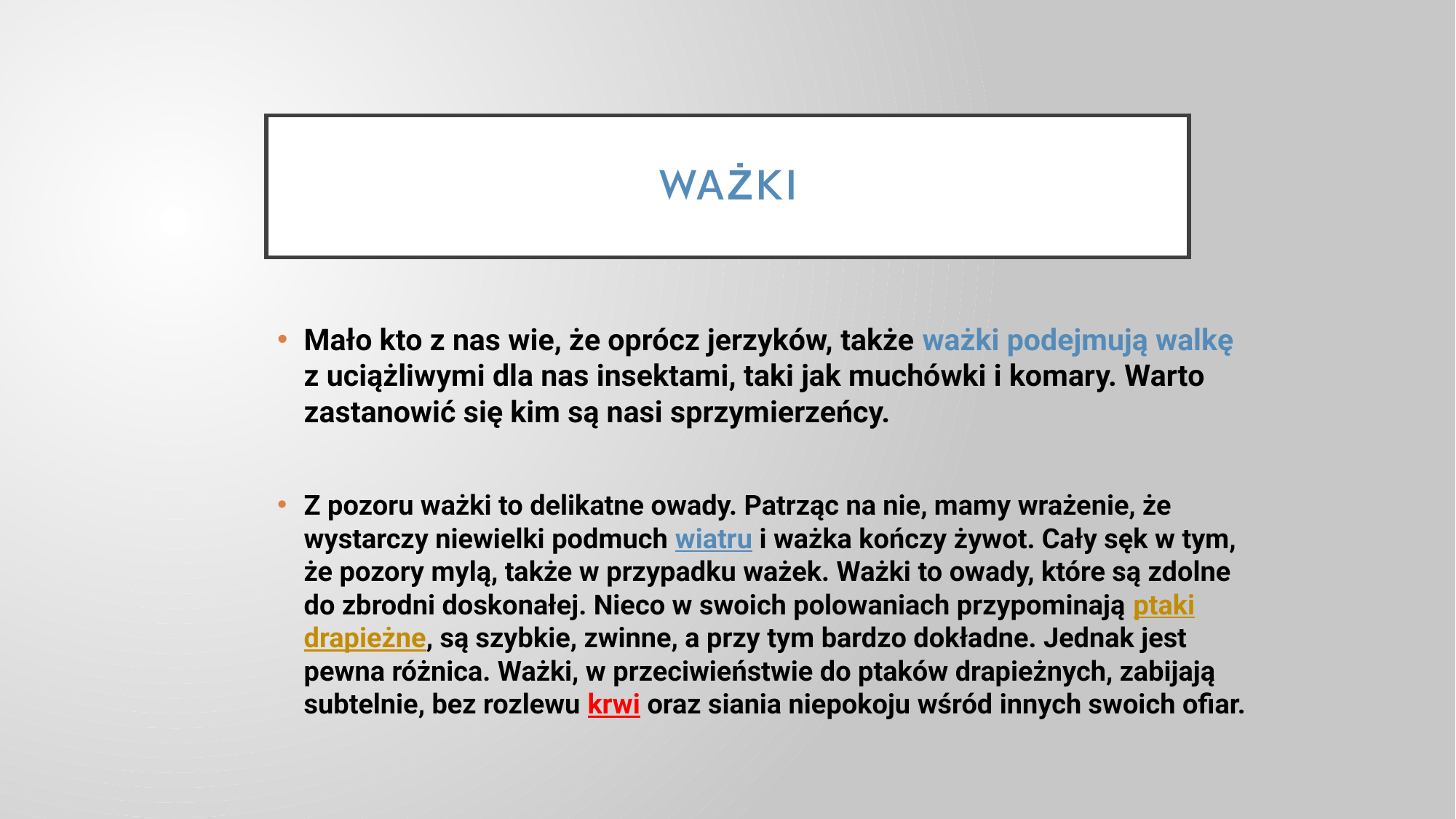

# WAŻKI
Mało kto z nas wie, że oprócz jerzyków, także ważki podejmują walkę z uciążliwymi dla nas insektami, taki jak muchówki i komary. Warto zastanowić się kim są nasi sprzymierzeńcy.

Z pozoru ważki to delikatne owady. Patrząc na nie, mamy wrażenie, że wystarczy niewielki podmuch wiatru i ważka kończy żywot. Cały sęk w tym, że pozory mylą, także w przypadku ważek. Ważki to owady, które są zdolne do zbrodni doskonałej. Nieco w swoich polowaniach przypominają ptaki drapieżne, są szybkie, zwinne, a przy tym bardzo dokładne. Jednak jest pewna różnica. Ważki, w przeciwieństwie do ptaków drapieżnych, zabijają subtelnie, bez rozlewu krwi oraz siania niepokoju wśród innych swoich ofiar.